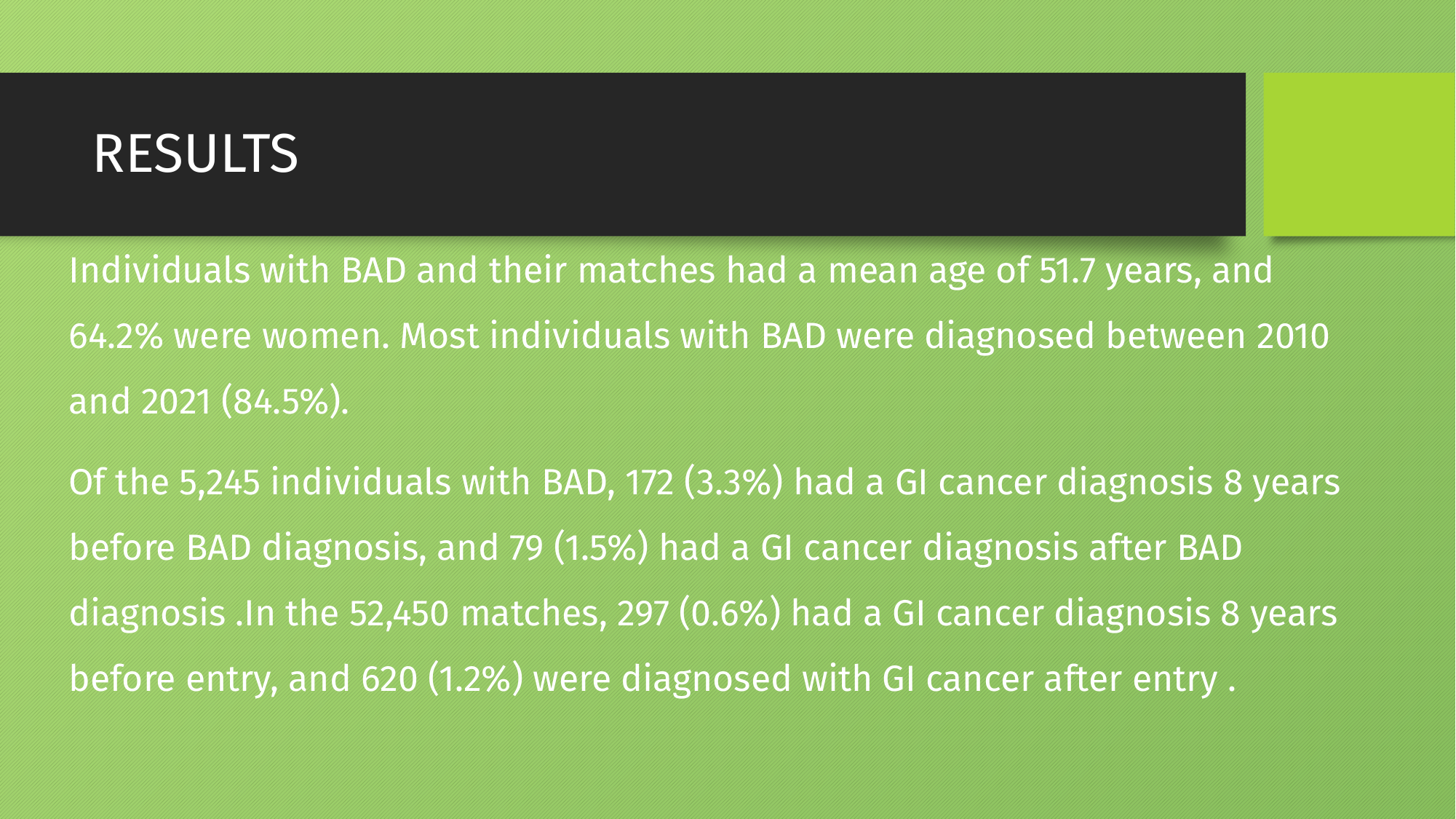

# RESULTS
Individuals with BAD and their matches had a mean age of 51.7 years, and 64.2% were women. Most individuals with BAD were diagnosed between 2010 and 2021 (84.5%).
Of the 5,245 individuals with BAD, 172 (3.3%) had a GI cancer diagnosis 8 years before BAD diagnosis, and 79 (1.5%) had a GI cancer diagnosis after BAD diagnosis .In the 52,450 matches, 297 (0.6%) had a GI cancer diagnosis 8 years before entry, and 620 (1.2%) were diagnosed with GI cancer after entry .